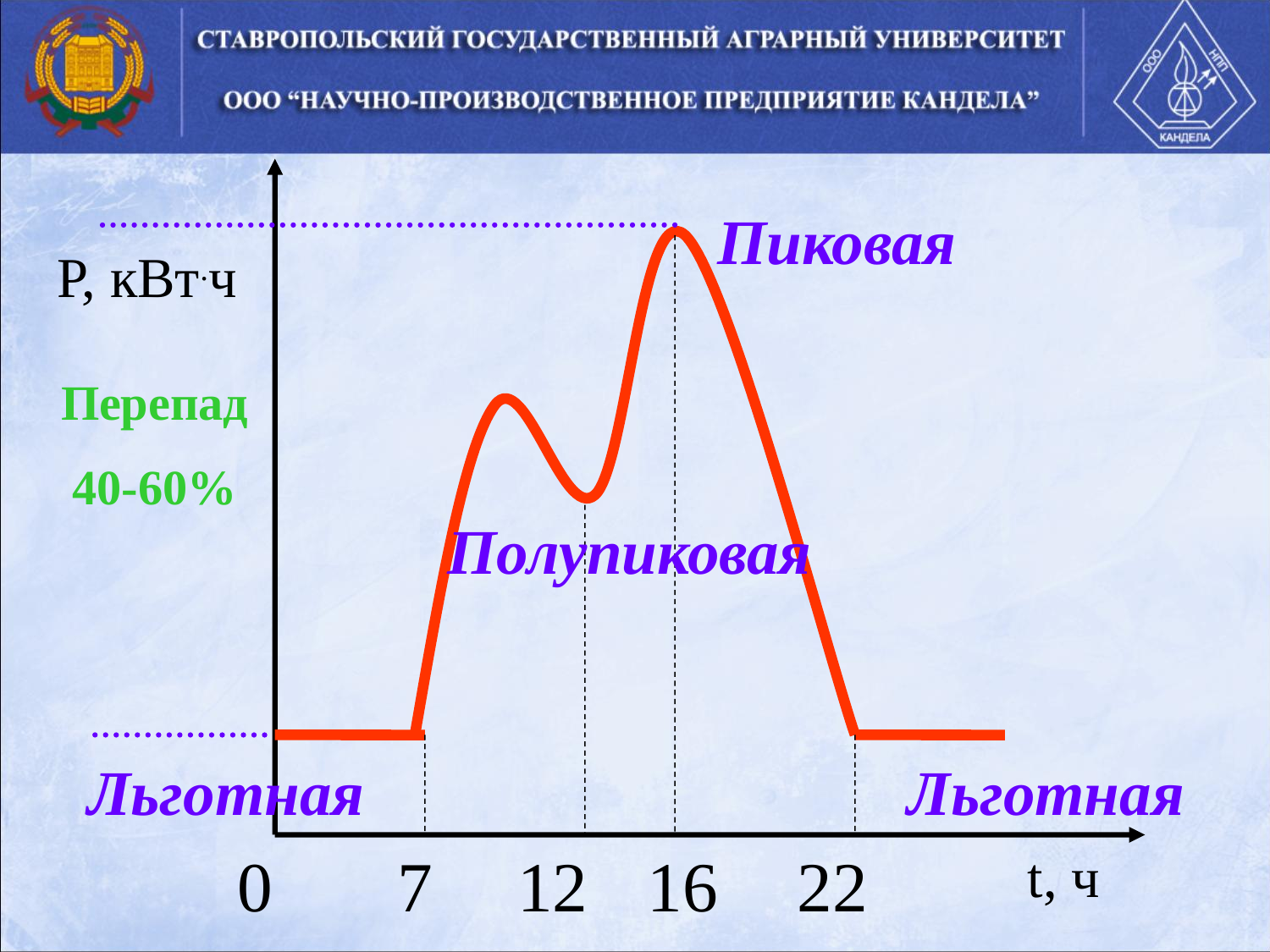

Пиковая

Р, кВт.ч

Перепад
40-60%
Полупиковая

Льготная
Льготная
0

7
12
16
22
t, ч